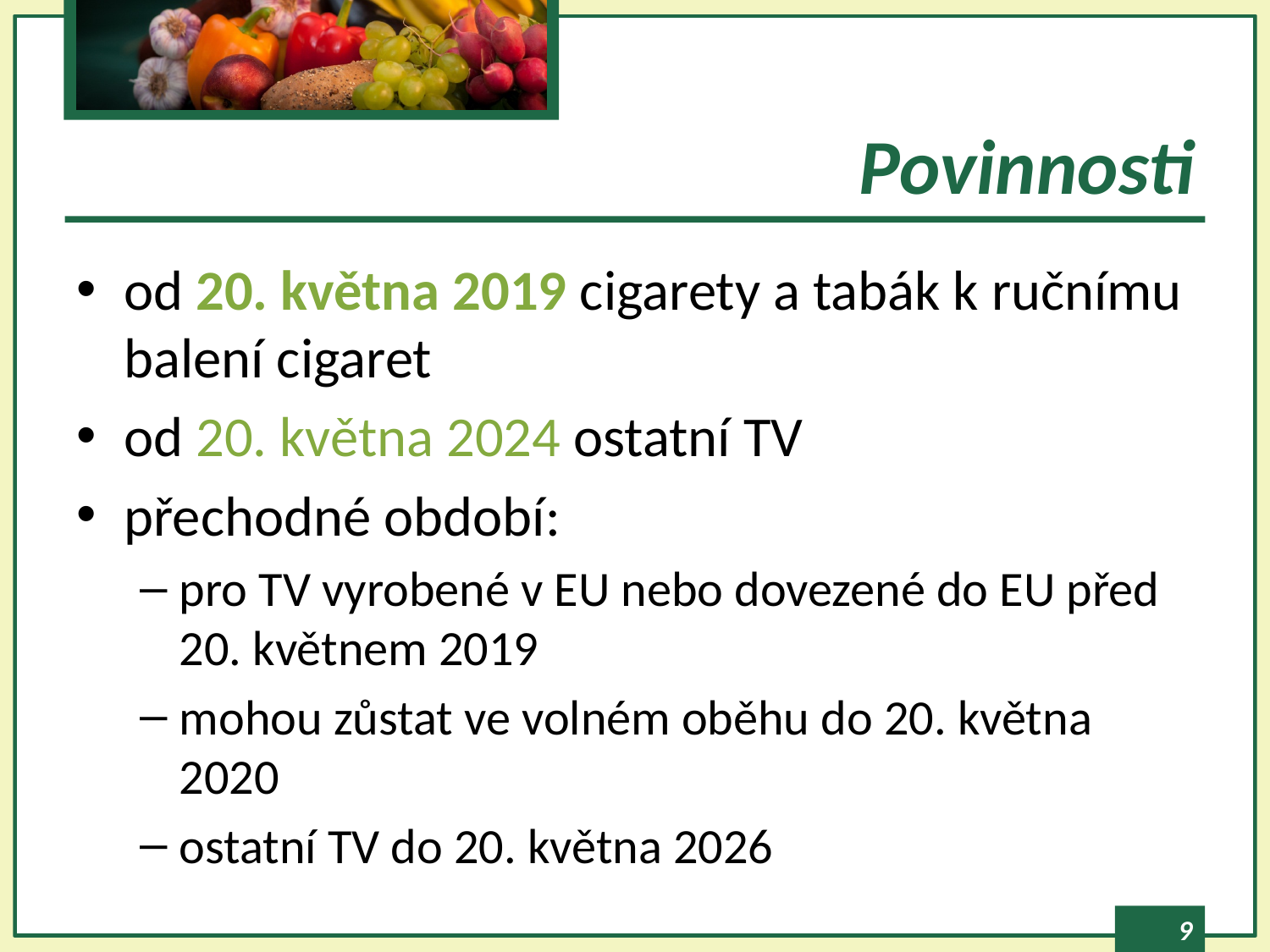

# Povinnosti
od 20. května 2019 cigarety a tabák k ručnímu balení cigaret
od 20. května 2024 ostatní TV
přechodné období:
pro TV vyrobené v EU nebo dovezené do EU před 20. květnem 2019
mohou zůstat ve volném oběhu do 20. května 2020
ostatní TV do 20. května 2026